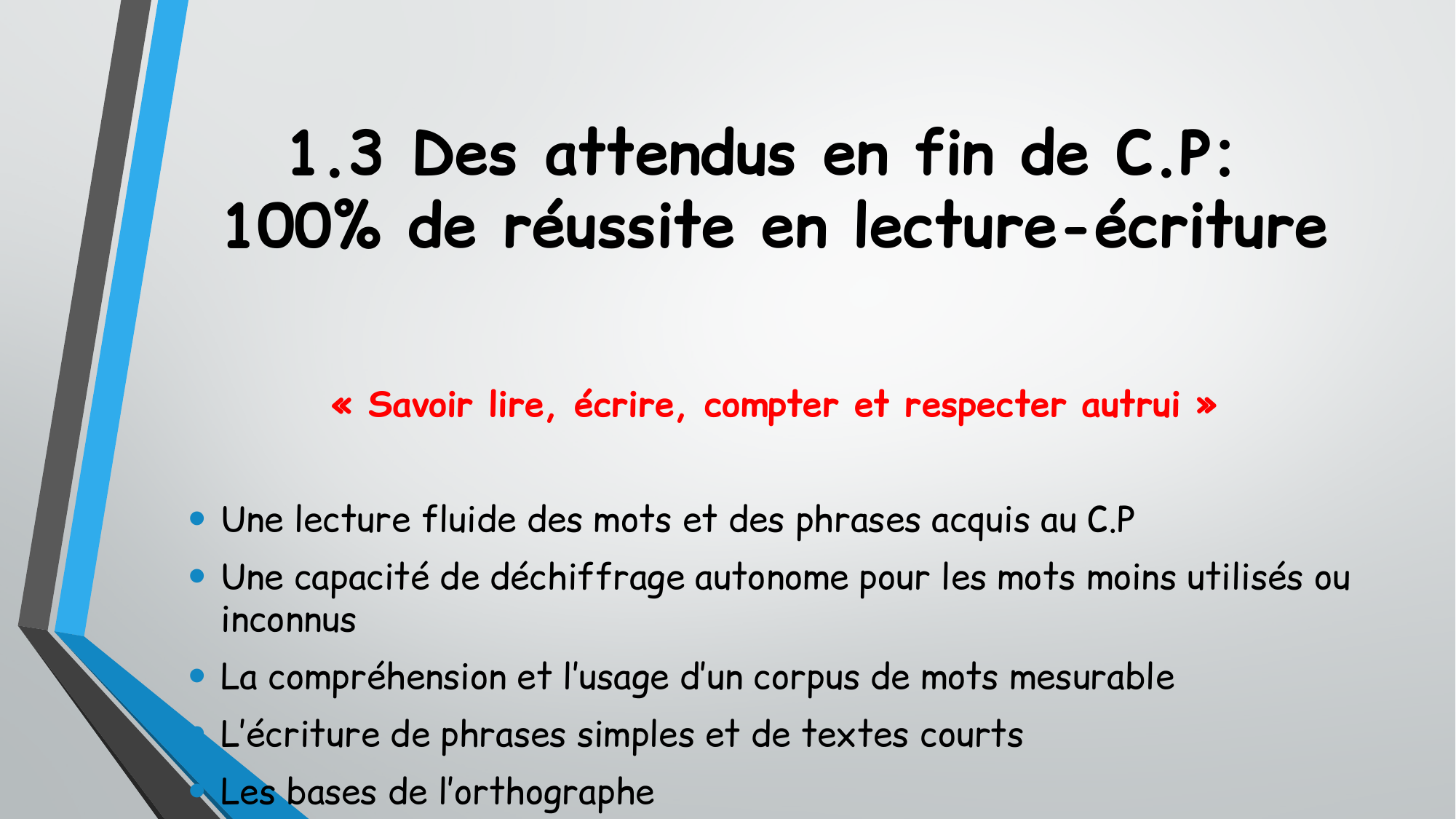

# 1.3 Des attendus en fin de C.P: 100% de réussite en lecture-écriture

« Savoir lire, écrire, compter et respecter autrui »

Une lecture fluide des mots et des phrases acquis au C.P
Une capacité de déchiffrage autonome pour les mots moins utilisés ou inconnus
La compréhension et l’usage d’un corpus de mots mesurable
L’écriture de phrases simples et de textes courts
Les bases de l’orthographe